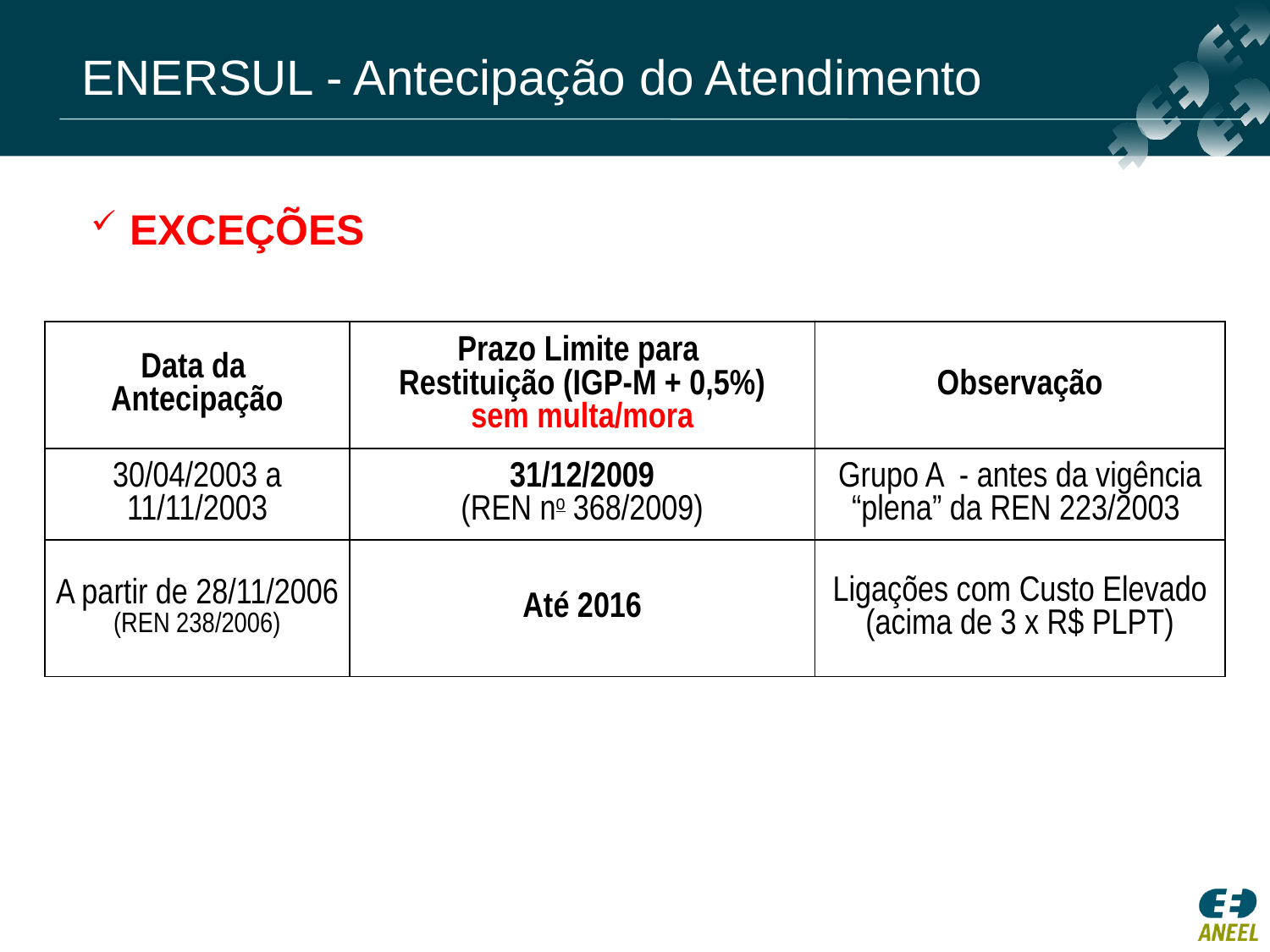

ENERSUL - Antecipação do Atendimento
 EXCEÇÕES
| Data da Antecipação | Prazo Limite para Restituição (IGP-M + 0,5%) sem multa/mora | Observação |
| --- | --- | --- |
| 30/04/2003 a 11/11/2003 | 31/12/2009 (REN no 368/2009) | Grupo A - antes da vigência “plena” da REN 223/2003 |
| A partir de 28/11/2006 (REN 238/2006) | Até 2016 | Ligações com Custo Elevado (acima de 3 x R$ PLPT) |